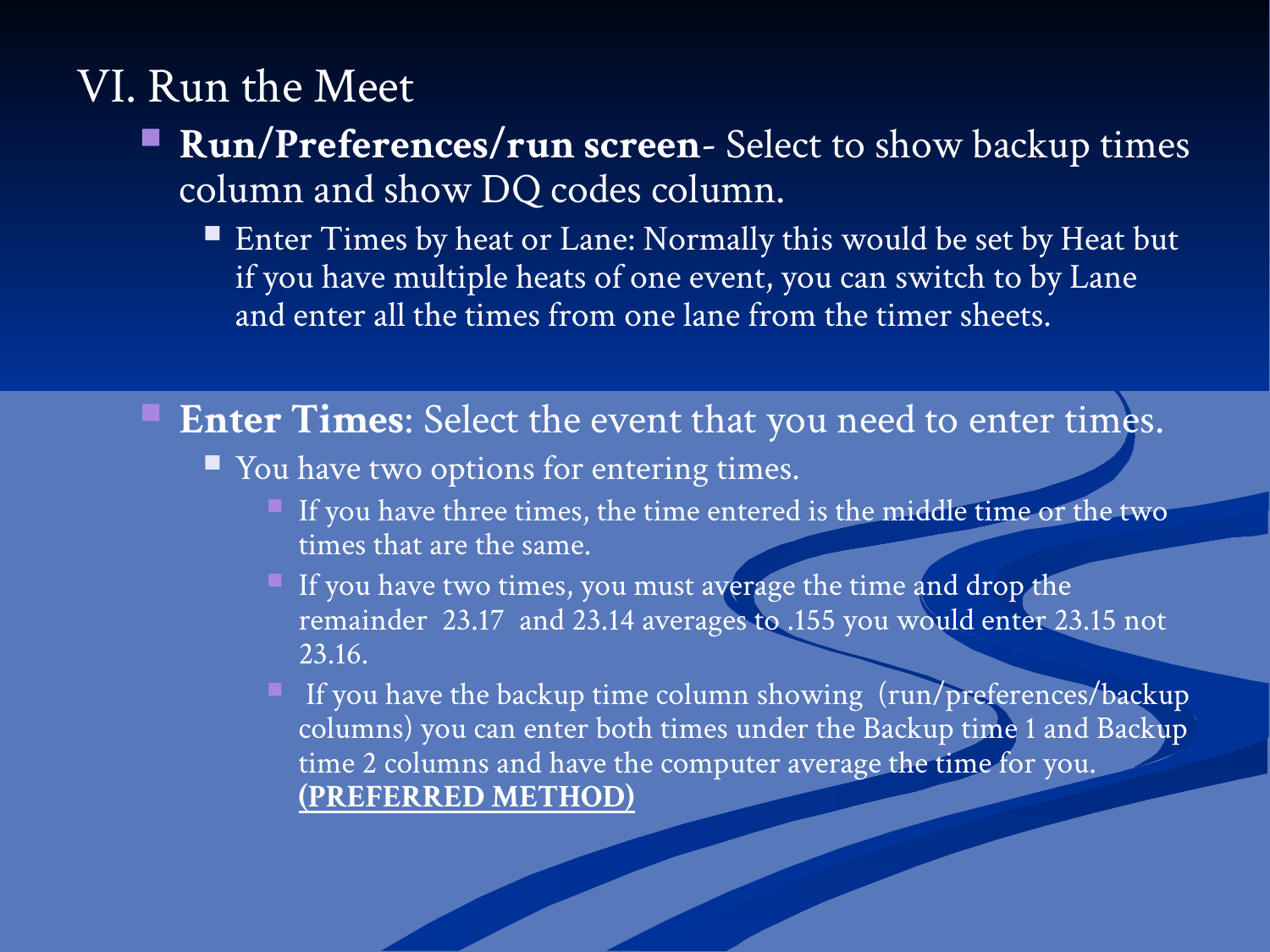

VI. Run the Meet
Run/Preferences/run screen- Select to show backup times column and show DQ codes column.
Enter Times by heat or Lane: Normally this would be set by Heat but if you have multiple heats of one event, you can switch to by Lane and enter all the times from one lane from the timer sheets.

Enter Times: Select the event that you need to enter times.
You have two options for entering times.
If you have three times, the time entered is the middle time or the two times that are the same.
If you have two times, you must average the time and drop the remainder  23.17  and 23.14 averages to .155 you would enter 23.15 not 23.16.
 If you have the backup time column showing  (run/preferences/backup columns) you can enter both times under the Backup time 1 and Backup time 2 columns and have the computer average the time for you.  (PREFERRED METHOD)